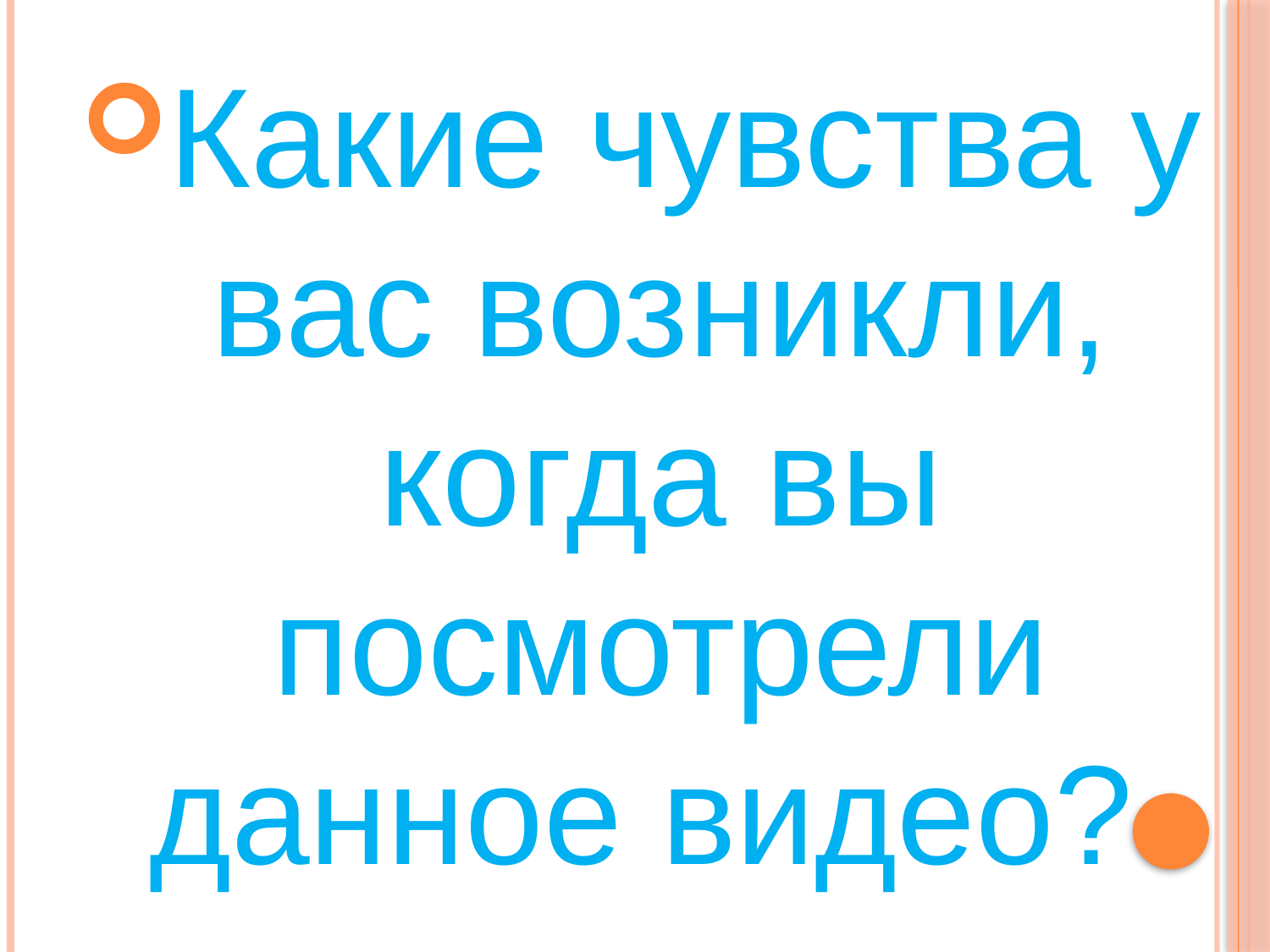

Какие чувства у вас возникли, когда вы посмотрели данное видео?